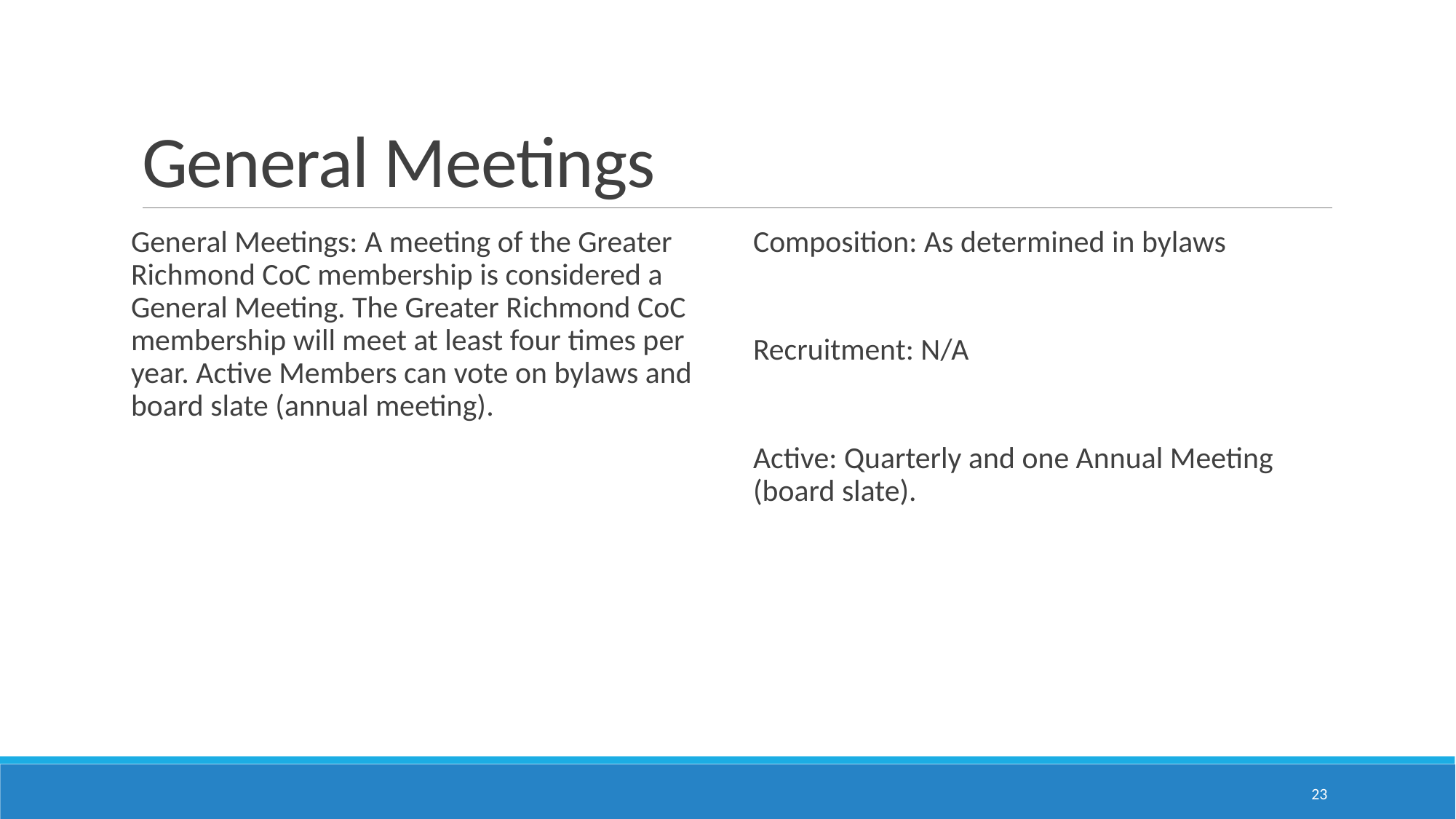

# General Meetings
General Meetings: A meeting of the Greater Richmond CoC membership is considered a General Meeting. The Greater Richmond CoC membership will meet at least four times per year. Active Members can vote on bylaws and board slate (annual meeting).
Composition: As determined in bylaws

Recruitment: N/A

Active: Quarterly and one Annual Meeting (board slate).

23